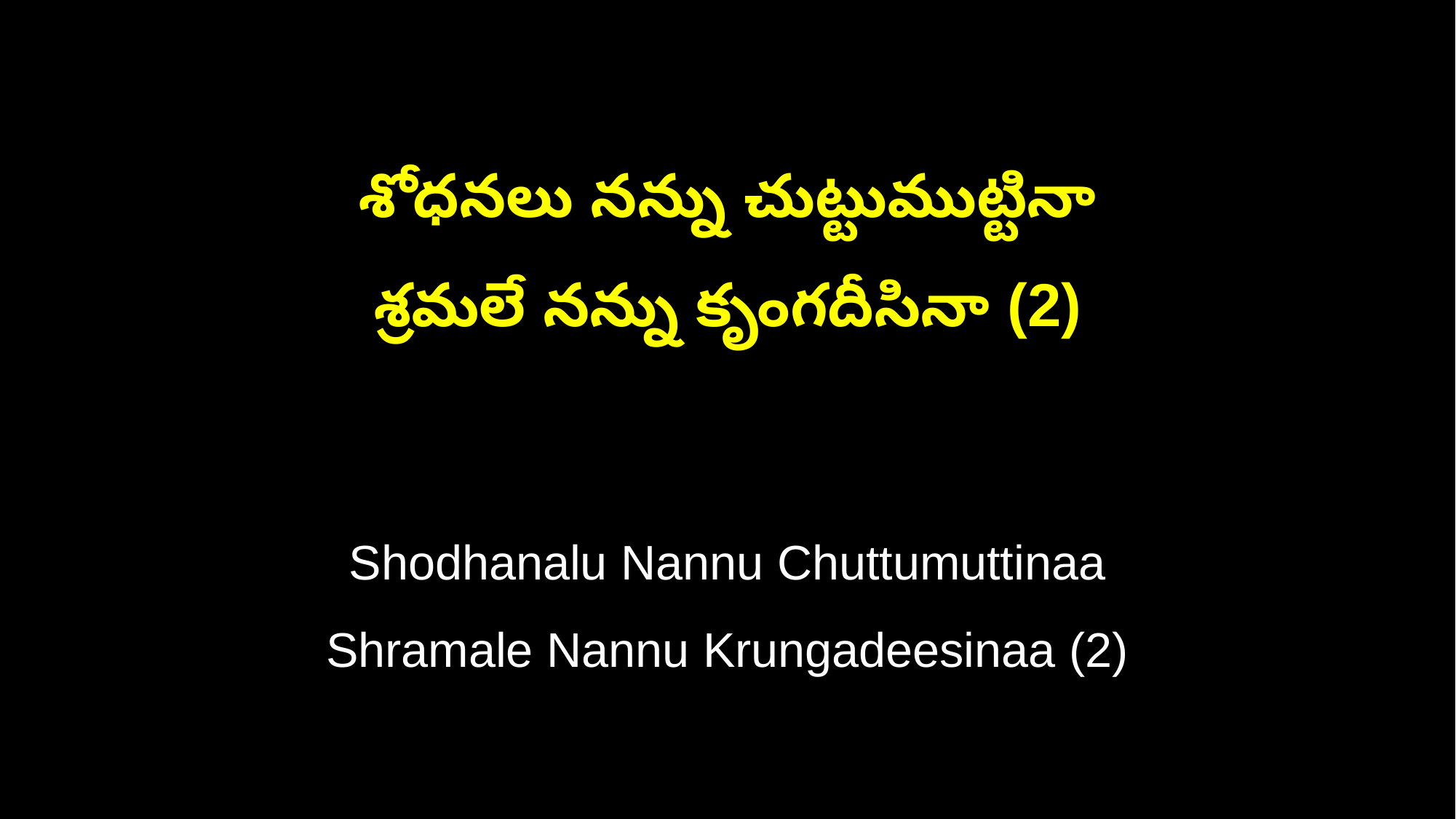

శోధనలు నన్ను చుట్టుముట్టినా
శ్రమలే నన్ను కృంగదీసినా (2)
Shodhanalu Nannu Chuttumuttinaa
Shramale Nannu Krungadeesinaa (2)